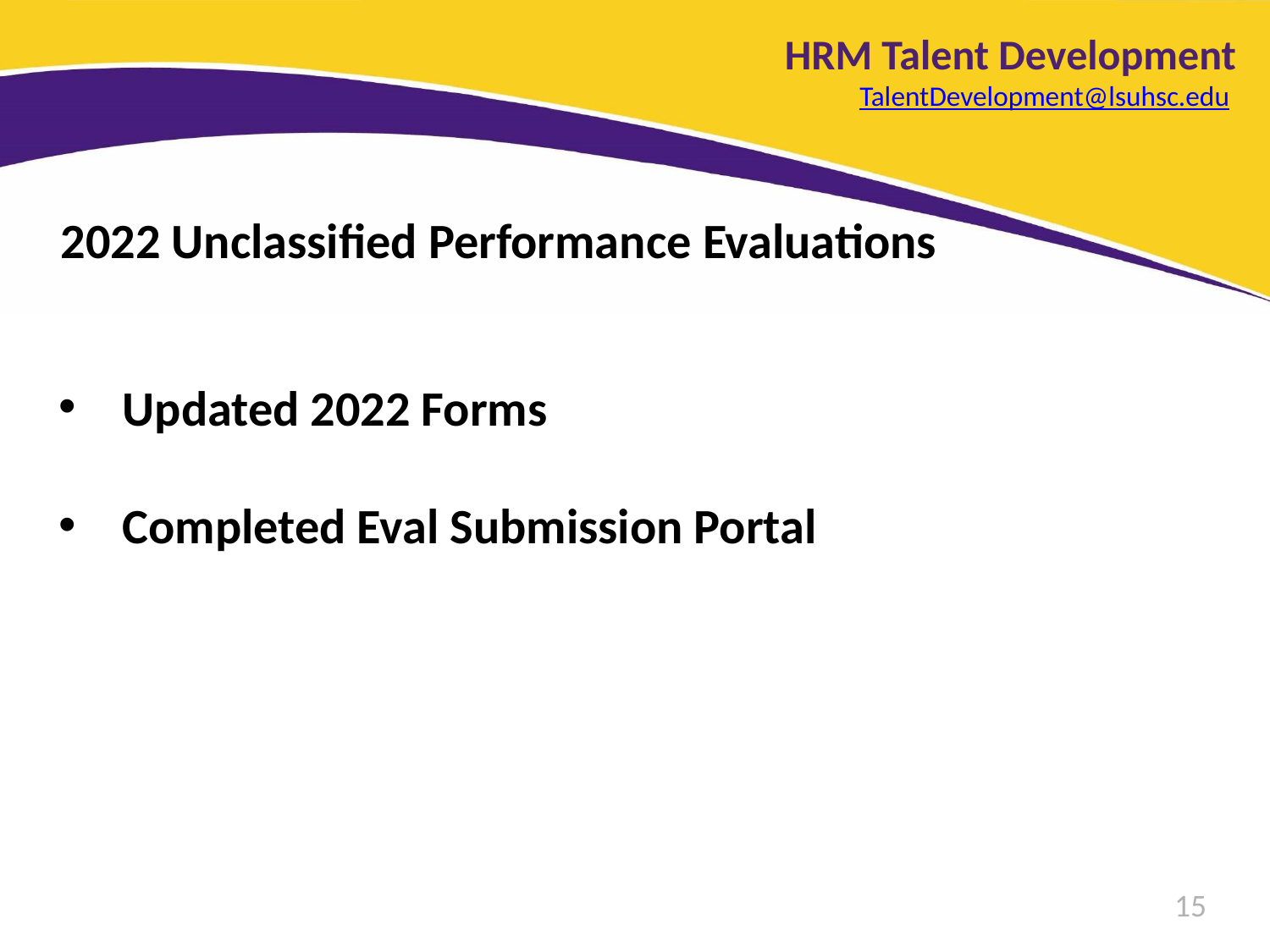

HRM Talent Development
TalentDevelopment@lsuhsc.edu
2022 Unclassified Performance Evaluations
Updated 2022 Forms

Completed Eval Submission Portal
15